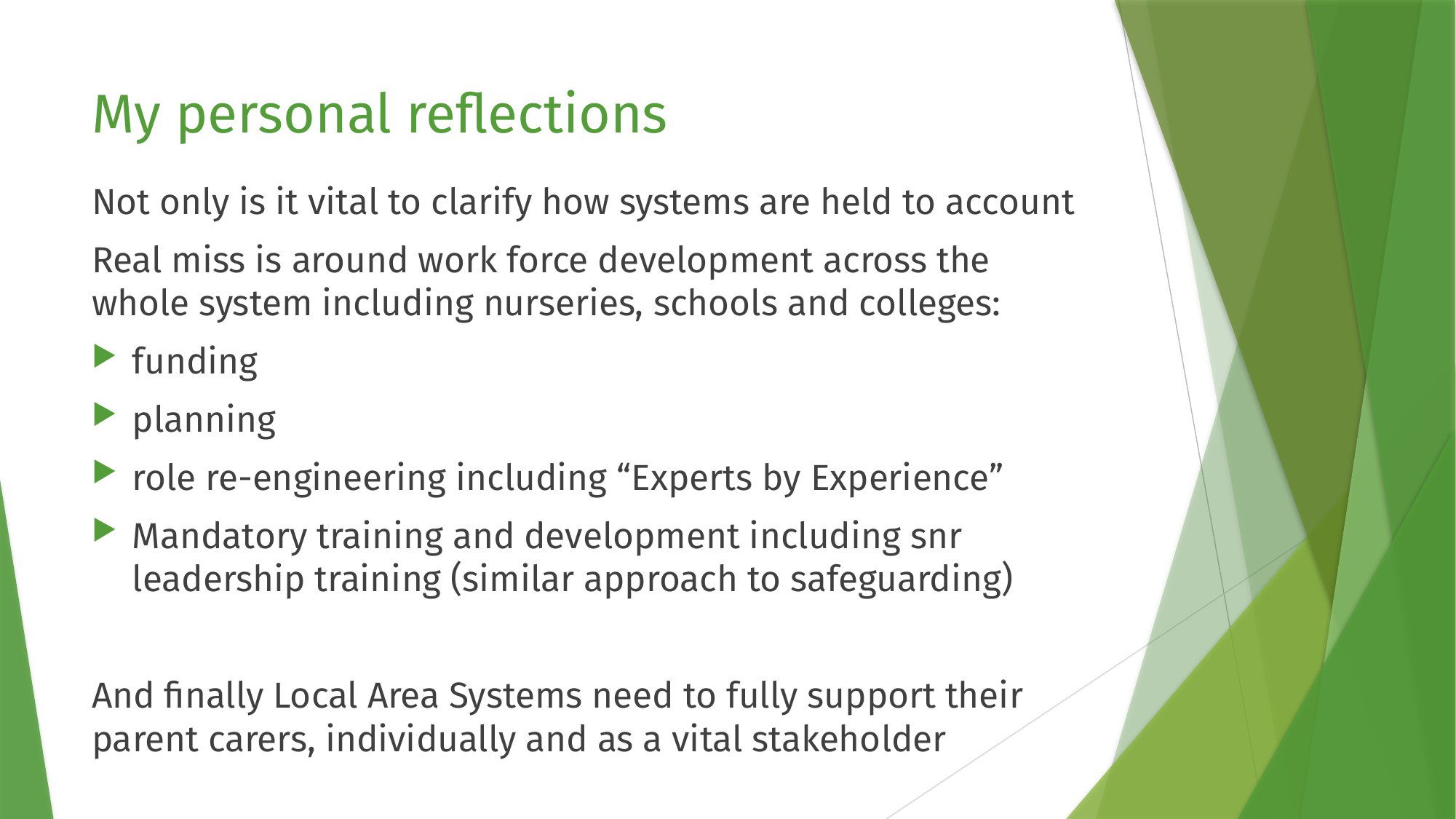

# My personal reflections
Not only is it vital to clarify how systems are held to account
Real miss is around work force development across the whole system including nurseries, schools and colleges:
funding
planning
role re-engineering including “Experts by Experience”
Mandatory training and development including snr leadership training (similar approach to safeguarding)

And finally Local Area Systems need to fully support their parent carers, individually and as a vital stakeholder